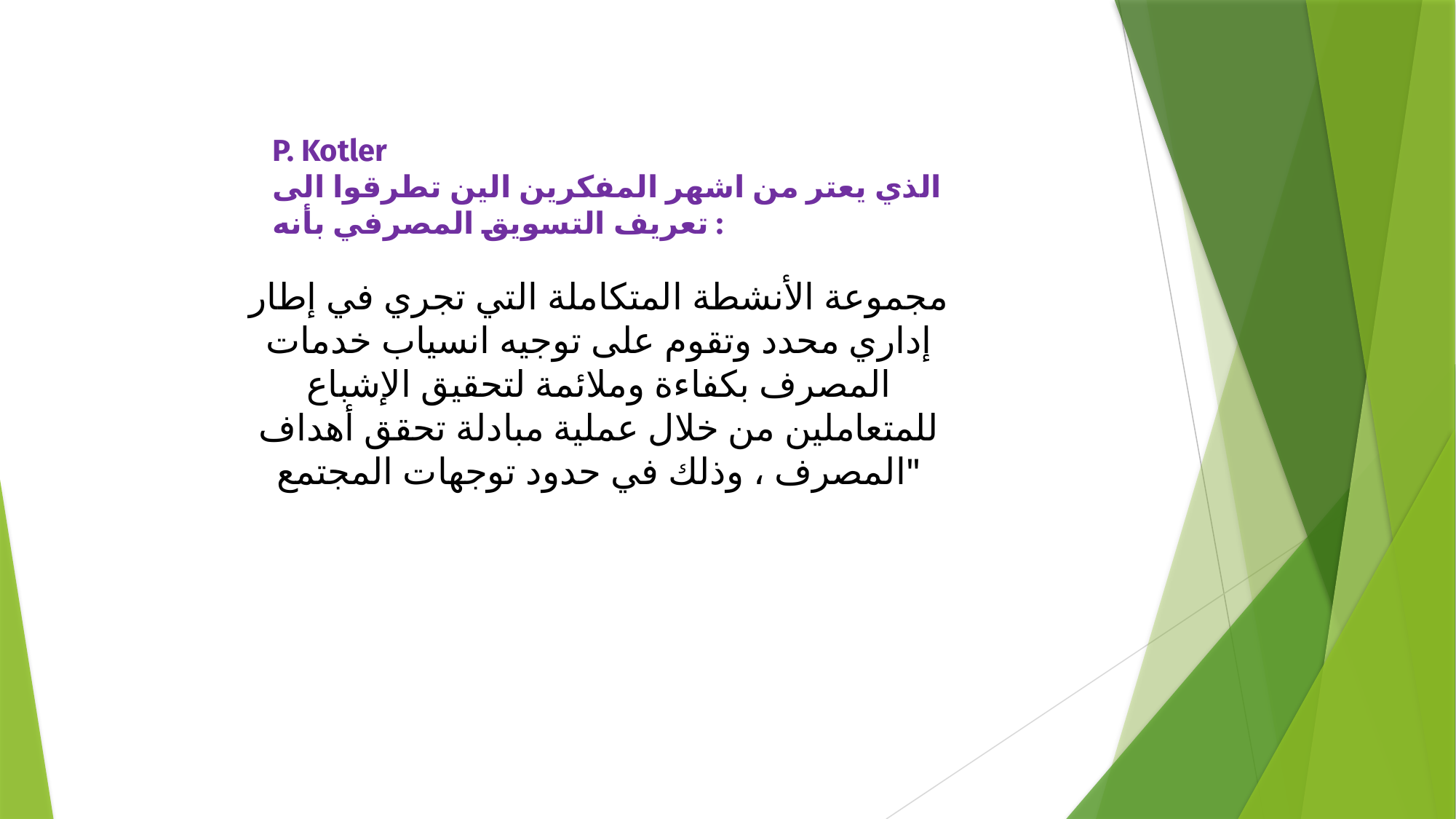

P. Kotler
الذي يعتر من اشهر المفكرين الين تطرقوا الى تعريف التسويق المصرفي بأنه :
مجموعة الأنشطة المتكاملة التي تجري في إطار إداري محدد وتقوم على توجيه انسياب خدمات المصرف بكفاءة وملائمة لتحقيق الإشباع للمتعاملين من خلال عملية مبادلة تحقق أهداف المصرف ، وذلك في حدود توجهات المجتمع"